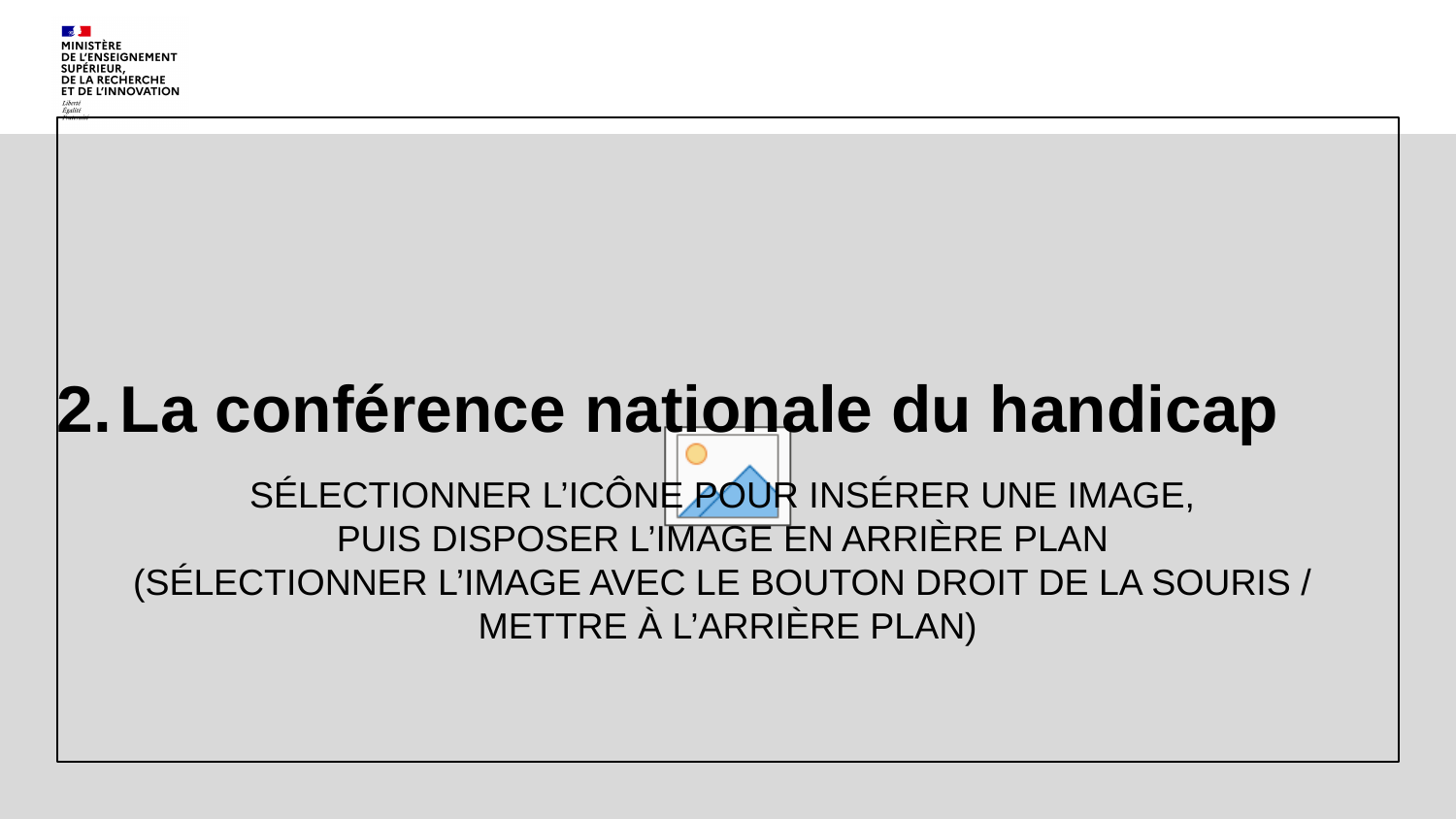

# La conférence nationale du handicap

7